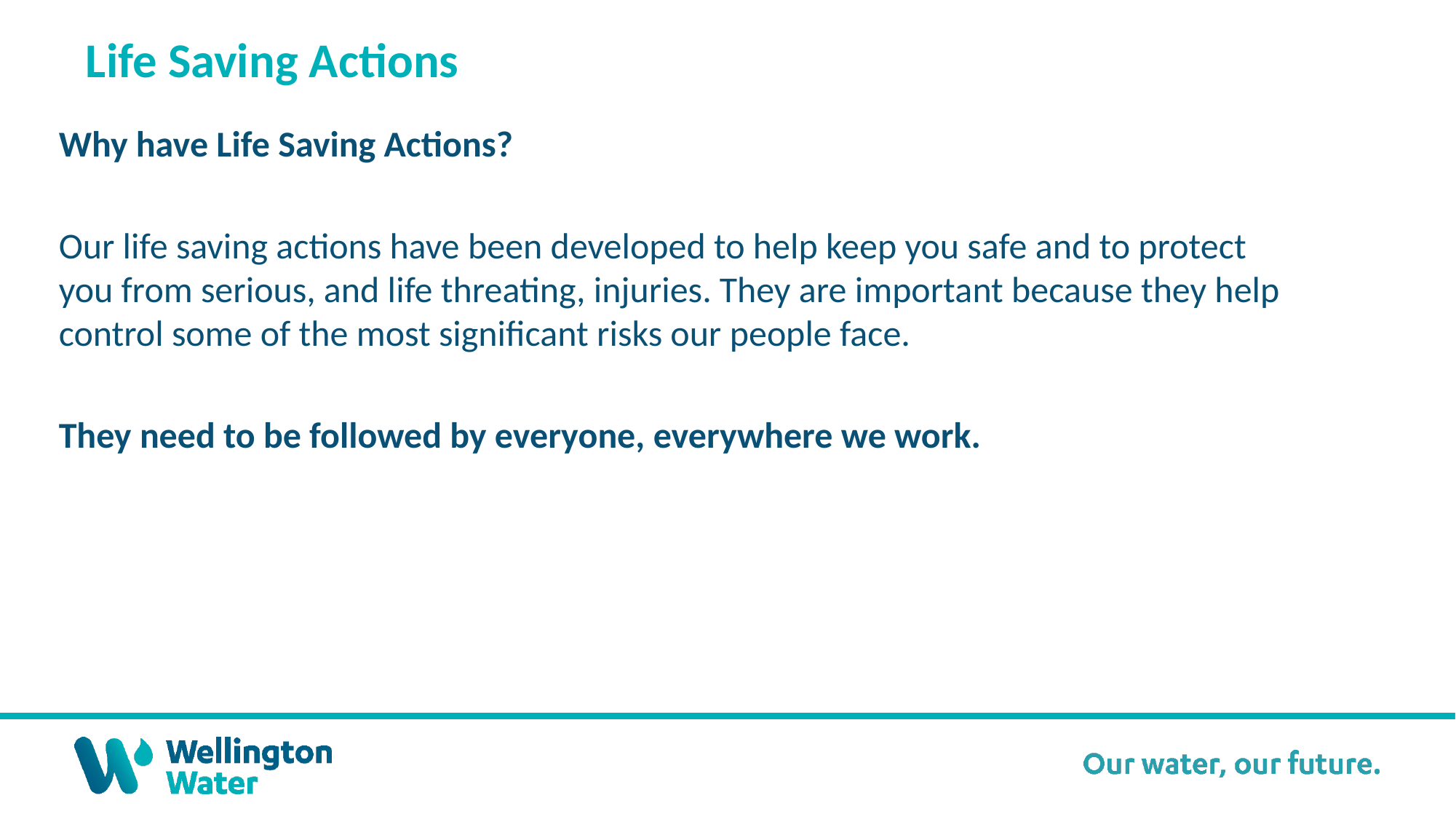

Life Saving Actions
Why have Life Saving Actions?

Our life saving actions have been developed to help keep you safe and to protect you from serious, and life threating, injuries. They are important because they help control some of the most significant risks our people face.

They need to be followed by everyone, everywhere we work.